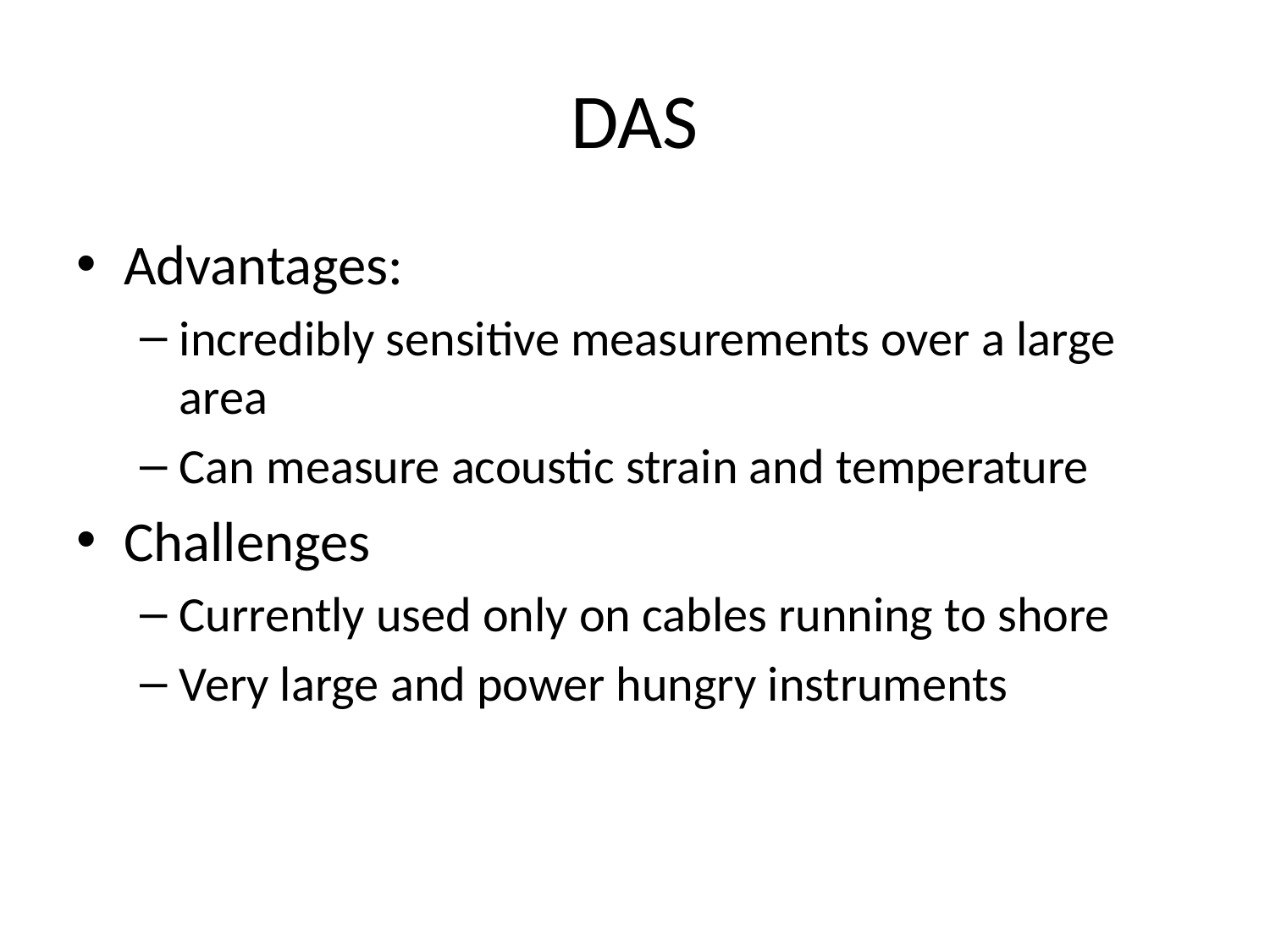

# DAS
Advantages:
incredibly sensitive measurements over a large area
Can measure acoustic strain and temperature
Challenges
Currently used only on cables running to shore
Very large and power hungry instruments